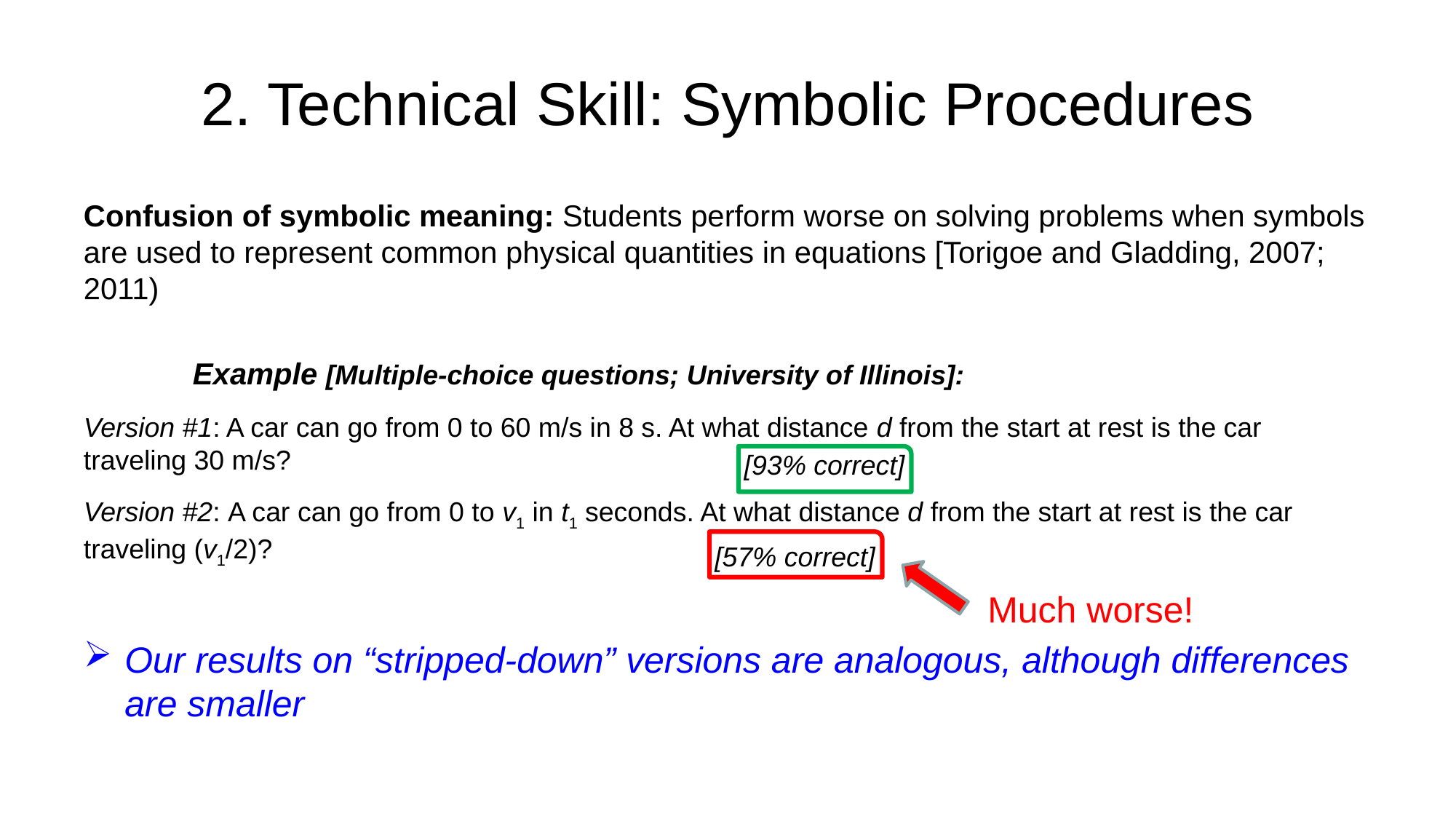

# 2. Technical Skill: Symbolic Procedures
Confusion of symbolic meaning: Students perform worse on solving problems when symbols are used to represent common physical quantities in equations [Torigoe and Gladding, 2007; 2011)

Example [Multiple-choice questions; University of Illinois]:
Version #1: A car can go from 0 to 60 m/s in 8 s. At what distance d from the start at rest is the car traveling 30 m/s?
Version #2: A car can go from 0 to v1 in t1 seconds. At what distance d from the start at rest is the car traveling (v1/2)?

Our results on “stripped-down” versions are analogous, although differences are smaller
[93% correct]

[57% correct]

Much worse!